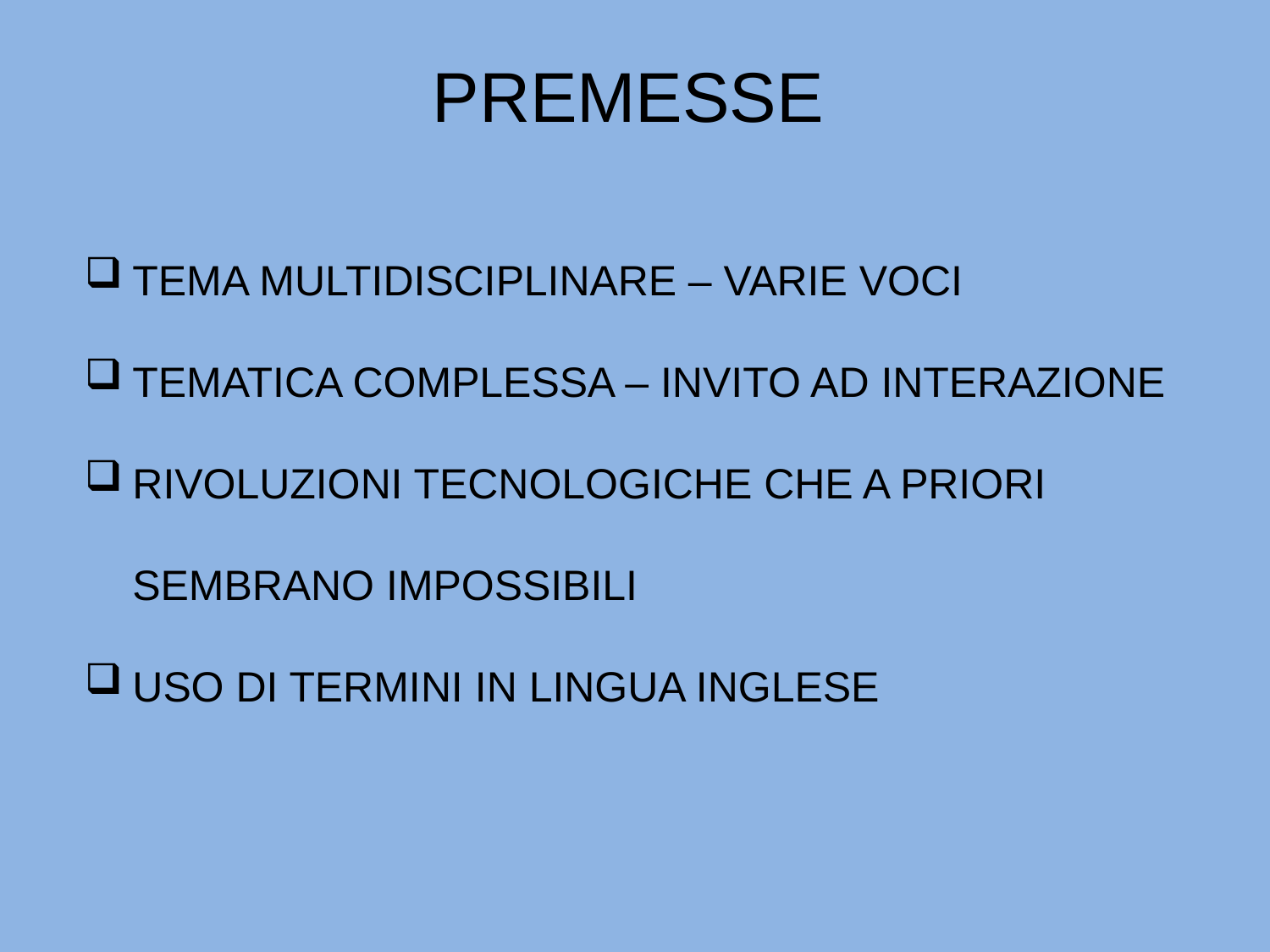

PREMESSE
TEMA MULTIDISCIPLINARE – VARIE VOCI
TEMATICA COMPLESSA – INVITO AD INTERAZIONE
RIVOLUZIONI TECNOLOGICHE CHE A PRIORI SEMBRANO IMPOSSIBILI
USO DI TERMINI IN LINGUA INGLESE